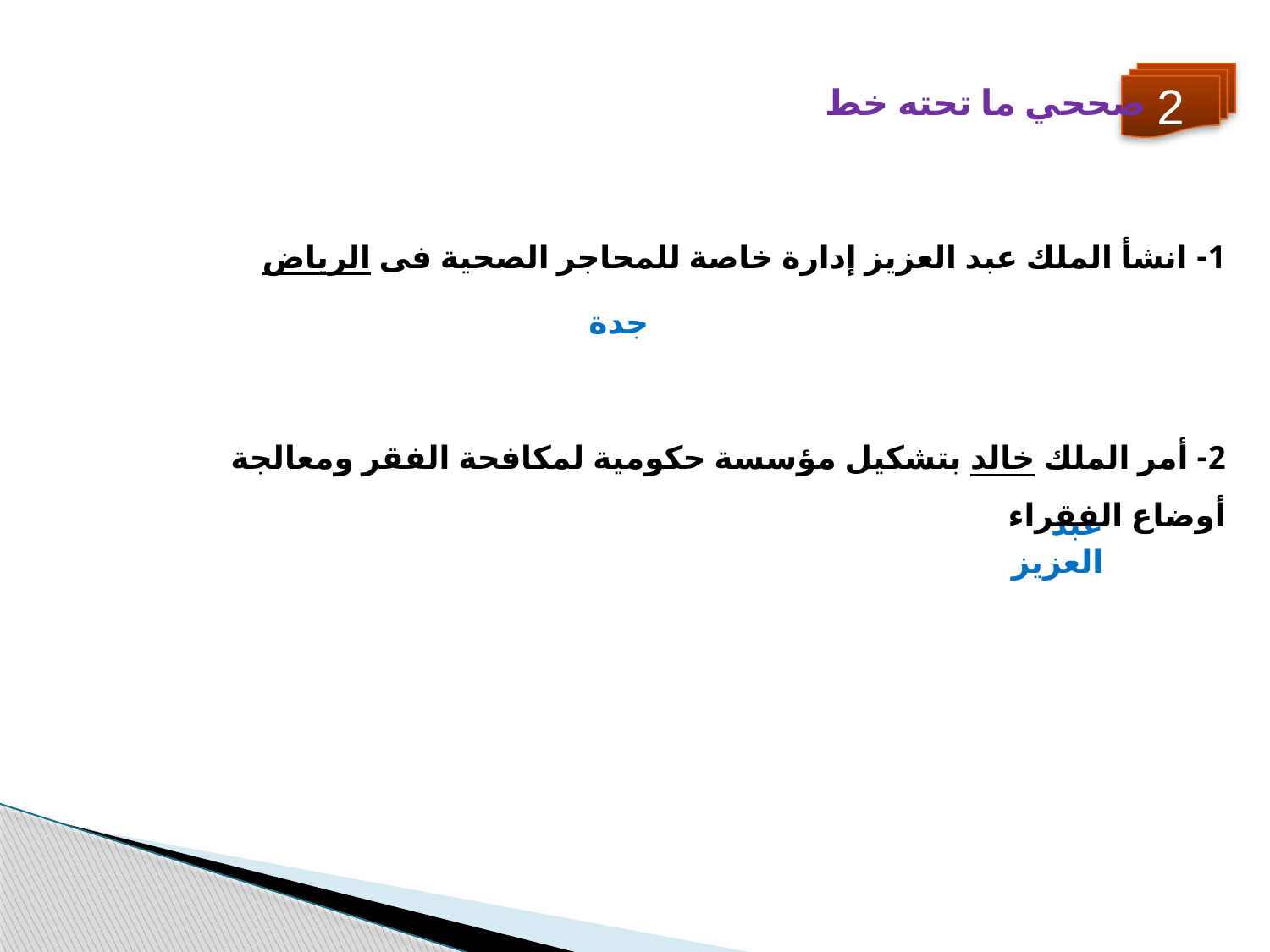

2
صححي ما تحته خط
1- انشأ الملك عبد العزيز إدارة خاصة للمحاجر الصحية فى الرياض
جدة
2- أمر الملك خالد بتشكيل مؤسسة حكومية لمكافحة الفقر ومعالجة أوضاع الفقراء
عبد العزيز